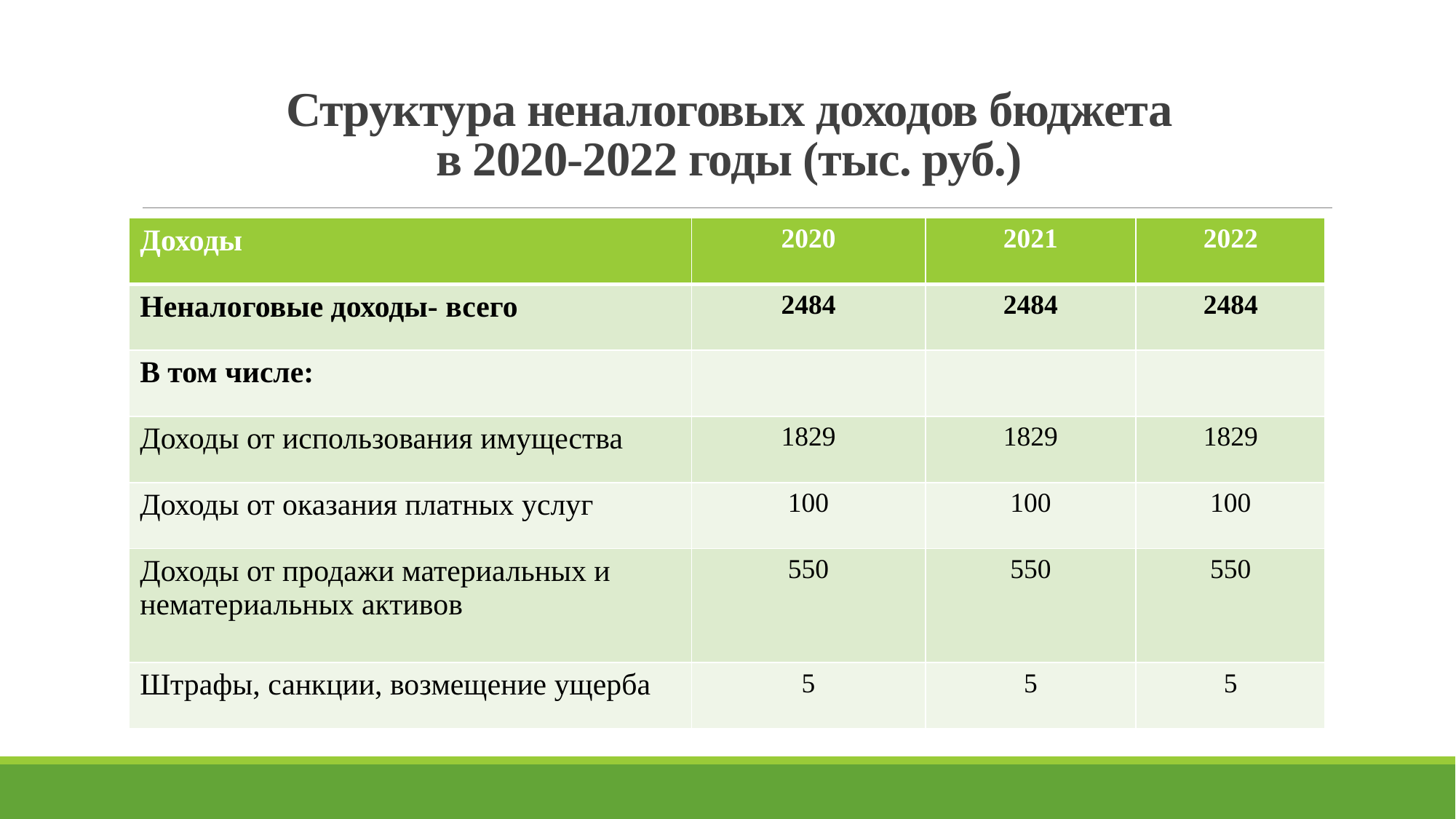

# Структура неналоговых доходов бюджета в 2020-2022 годы (тыс. руб.)
| Доходы | 2020 | 2021 | 2022 |
| --- | --- | --- | --- |
| Неналоговые доходы- всего | 2484 | 2484 | 2484 |
| В том числе: |  |  |  |
| Доходы от использования имущества | 1829 | 1829 | 1829 |
| Доходы от оказания платных услуг | 100 | 100 | 100 |
| Доходы от продажи материальных и нематериальных активов | 550 | 550 | 550 |
| Штрафы, санкции, возмещение ущерба | 5 | 5 | 5 |